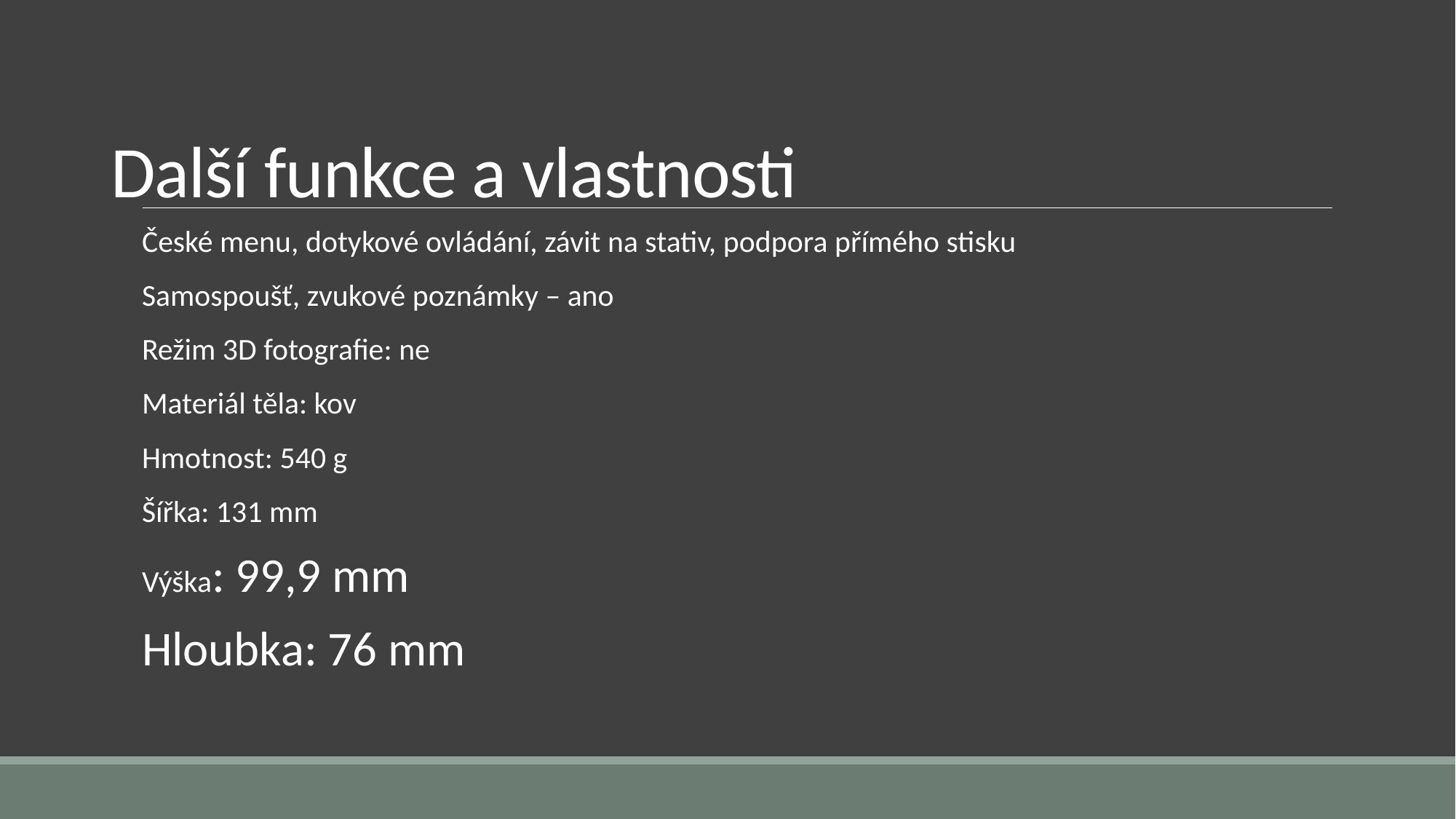

# Další funkce a vlastnosti
České menu, dotykové ovládání, závit na stativ, podpora přímého stisku
Samospoušť, zvukové poznámky – ano
Režim 3D fotografie: ne
Materiál těla: kov
Hmotnost: 540 g
Šířka: 131 mm
Výška: 99,9 mm
Hloubka: 76 mm